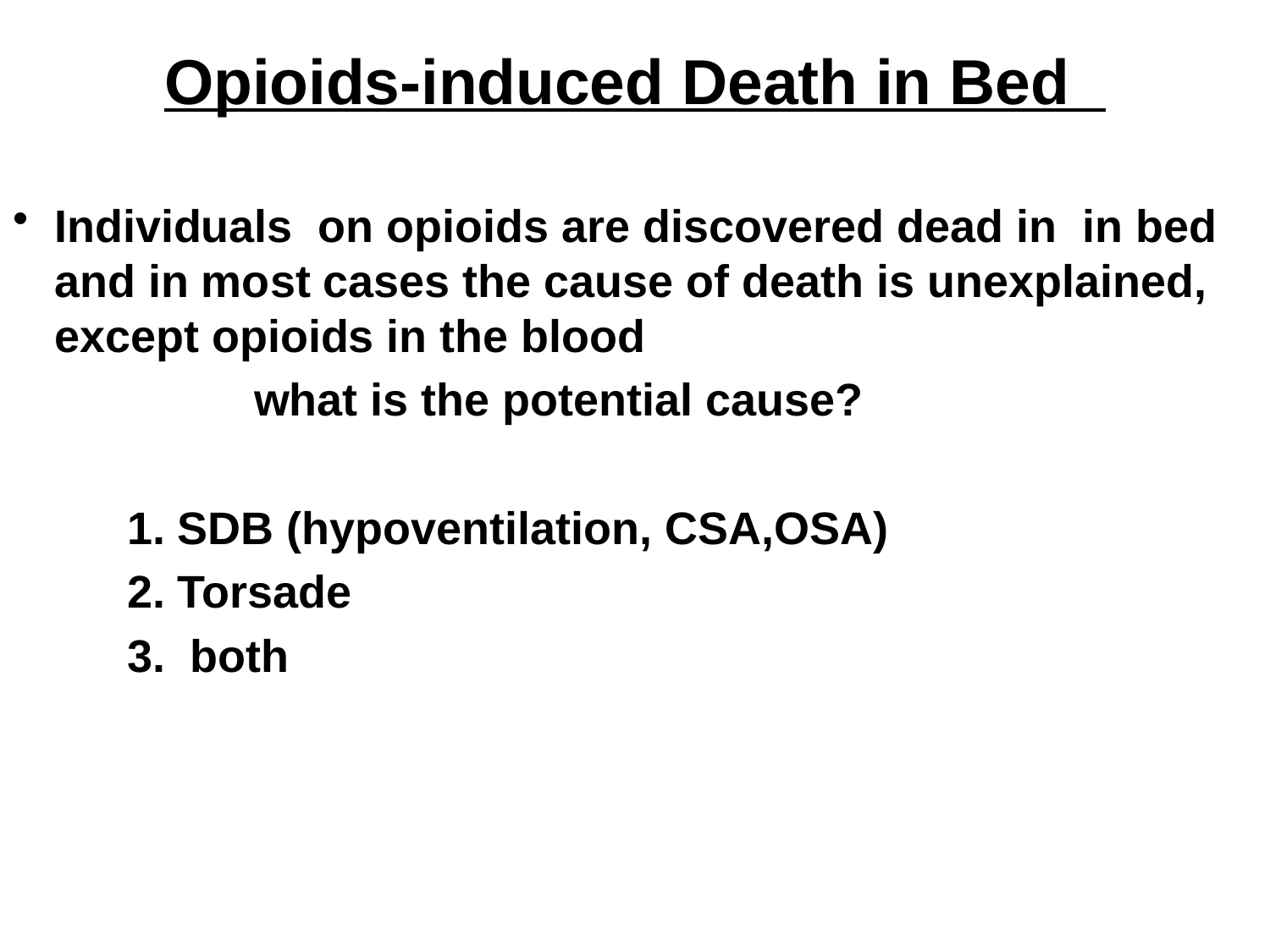

# Opioids-induced Death in Bed
Individuals  on opioids are discovered dead in  in bed and in most cases the cause of death is unexplained, except opioids in the blood
                   what is the potential cause?

         1. SDB (hypoventilation, CSA,OSA)
         2. Torsade
         3.  both